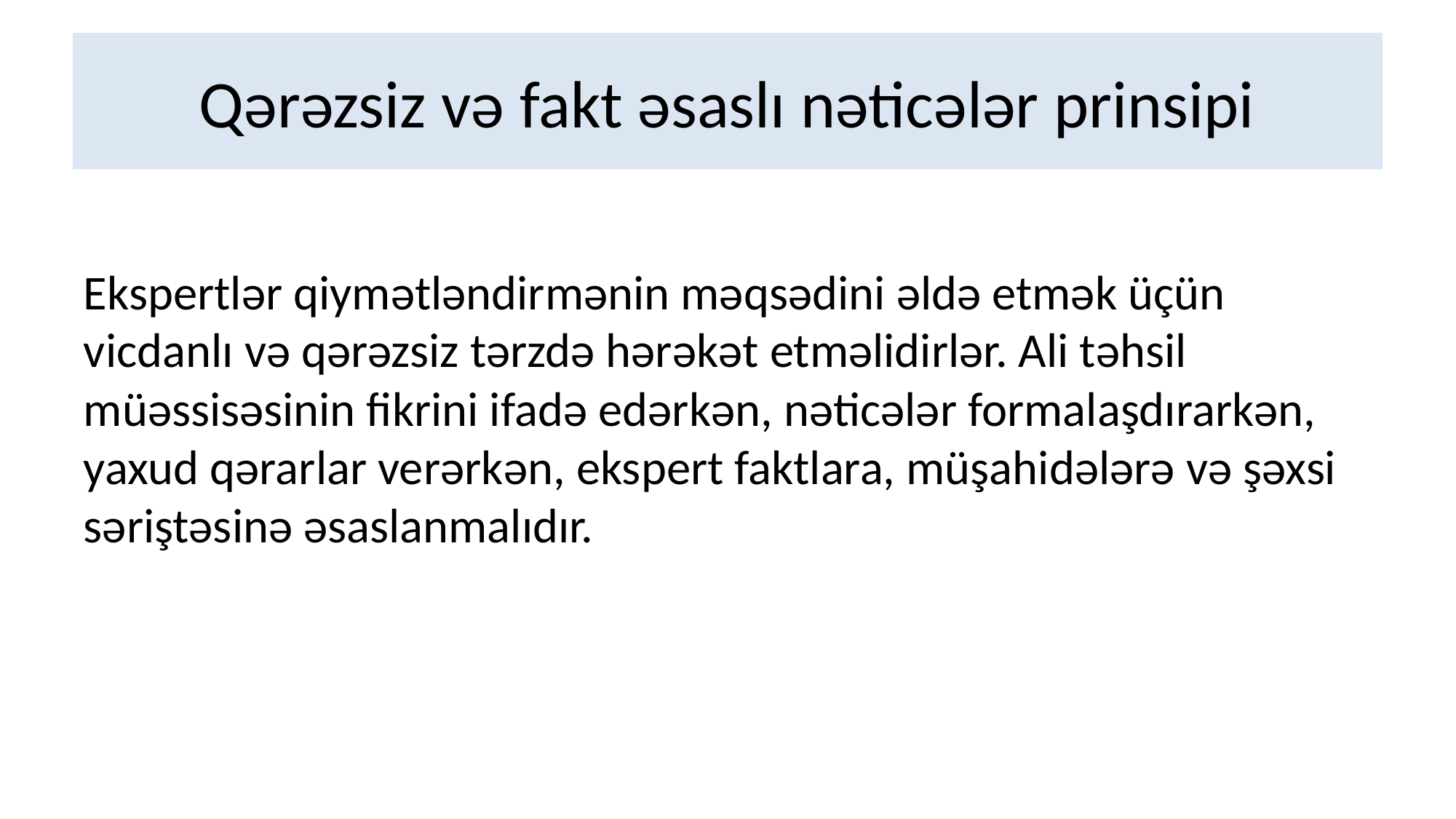

# Qərəzsiz və fakt əsaslı nəticələr prinsipi

Ekspertlər qiymətləndirmənin məqsədini əldə etmək üçün vicdanlı və qərəzsiz tərzdə hərəkət etməlidirlər. Ali təhsil müəssisəsinin fikrini ifadə edərkən, nəticələr formalaşdırarkən, yaxud qərarlar verərkən, ekspert faktlara, müşahidələrə və şəxsi səriştəsinə əsaslanmalıdır.